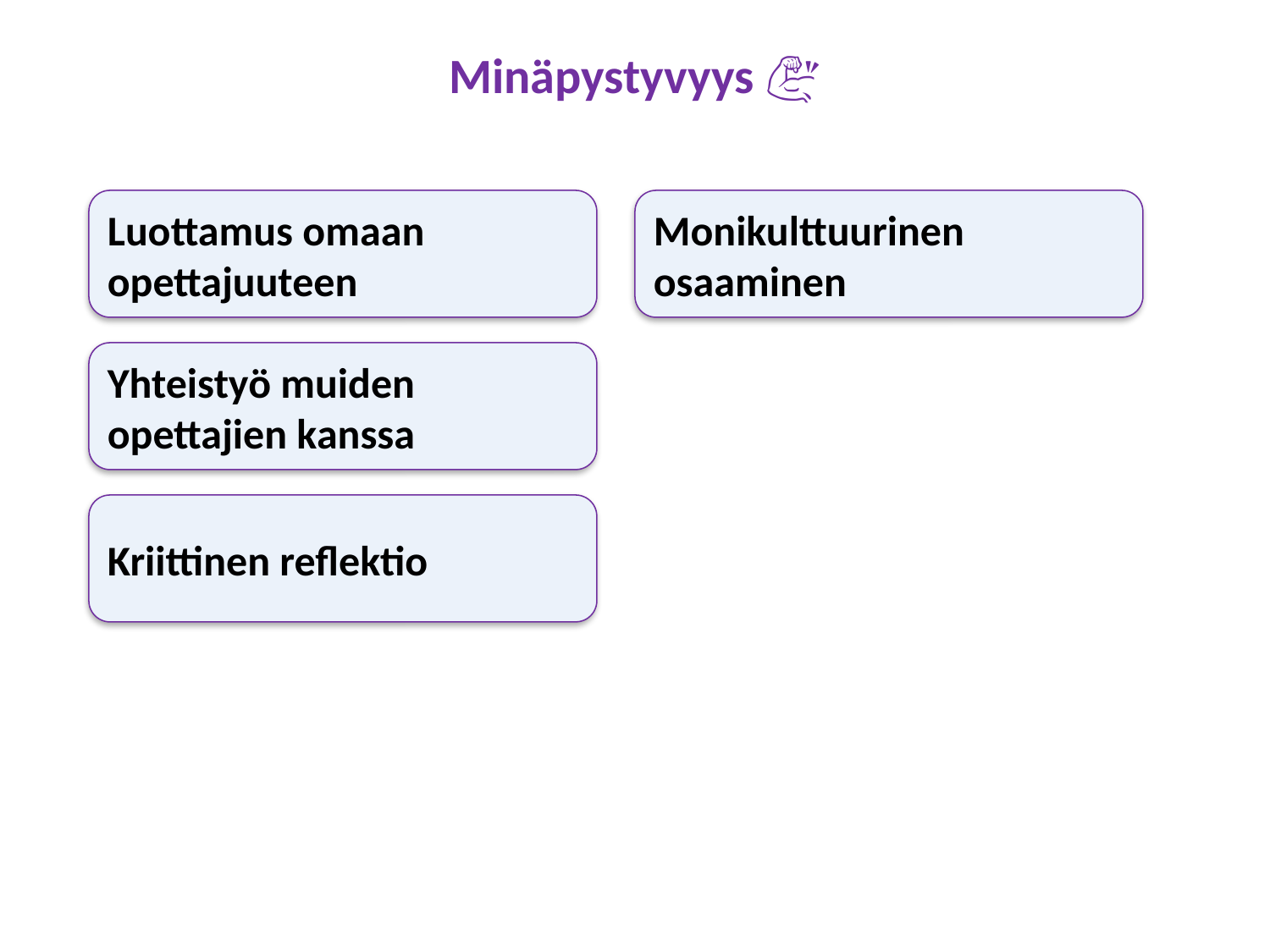

Minäpystyvyys 💪
Luottamus omaan opettajuuteen
Monikulttuurinen osaaminen
Yhteistyö muiden opettajien kanssa
Kriittinen reflektio